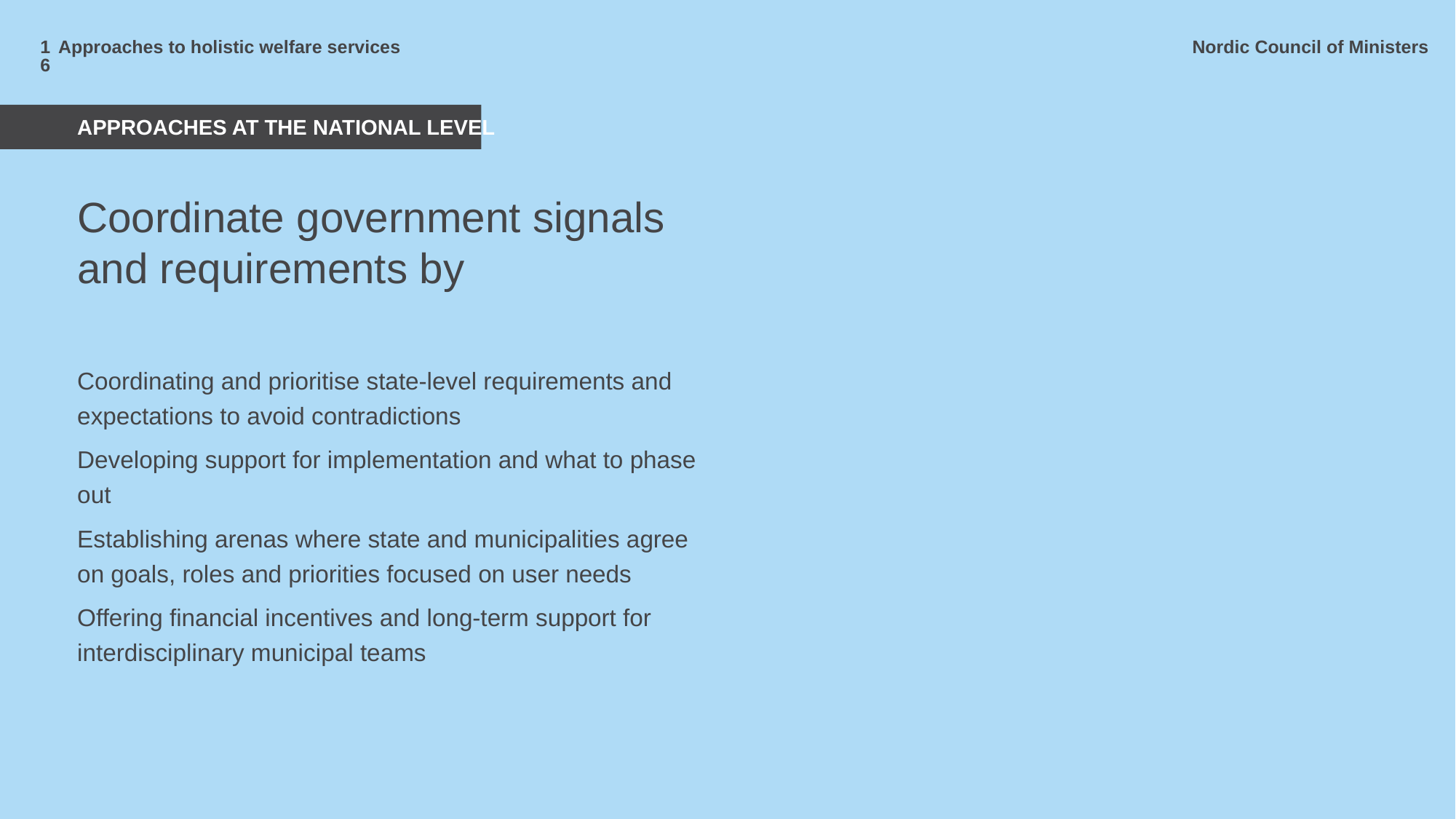

16
Approaches to holistic welfare services

Approaches at the national level
# Coordinate government signals and requirements by
Coordinating and prioritise state-level requirements and expectations to avoid contradictions
Developing support for implementation and what to phase out
Establishing arenas where state and municipalities agree on goals, roles and priorities focused on user needs
Offering financial incentives and long-term support for interdisciplinary municipal teams